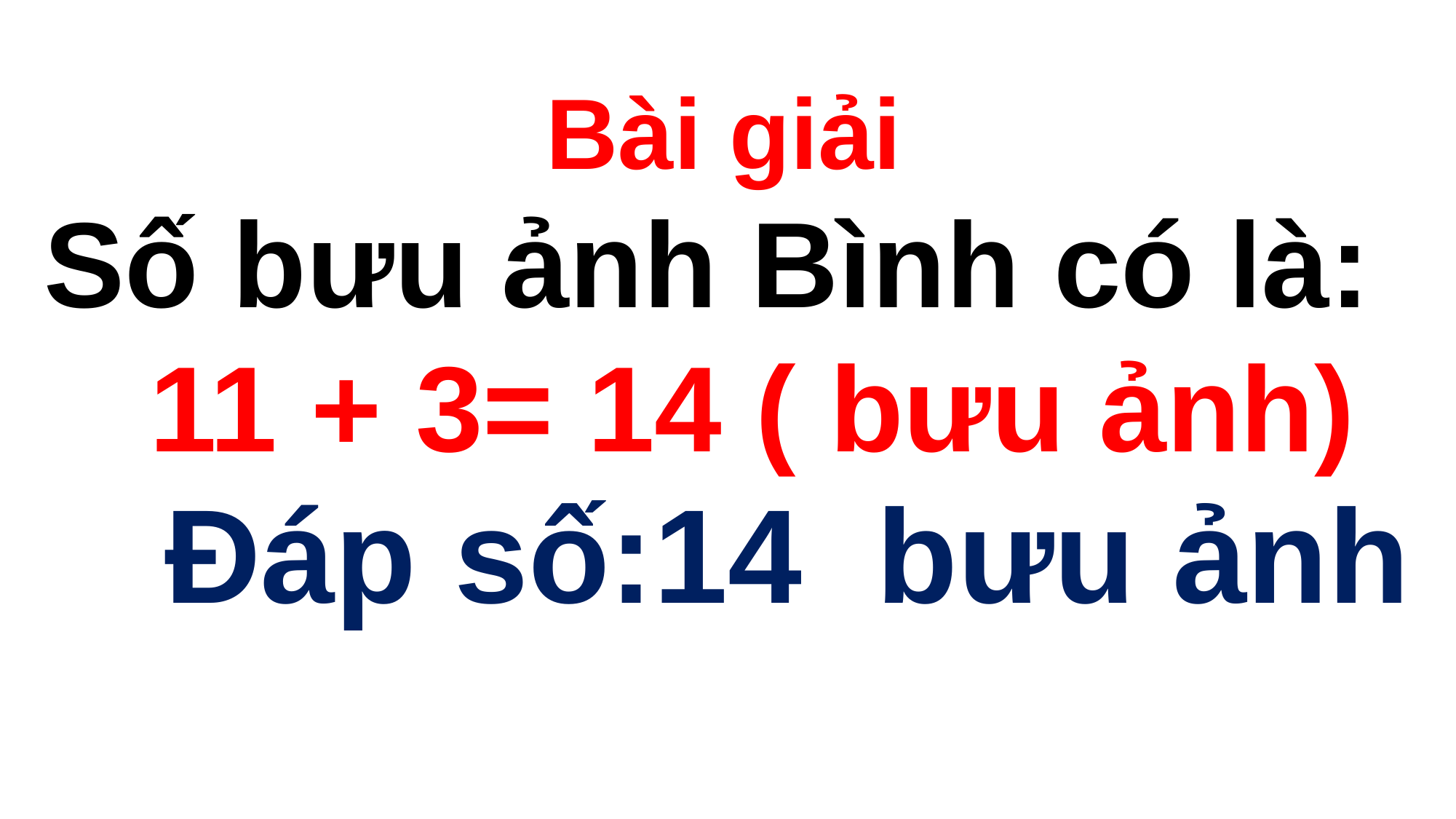

Bài giải
Số bưu ảnh Bình có là:
11 + 3= 14 ( bưu ảnh)
Đáp số:14  bưu ảnh